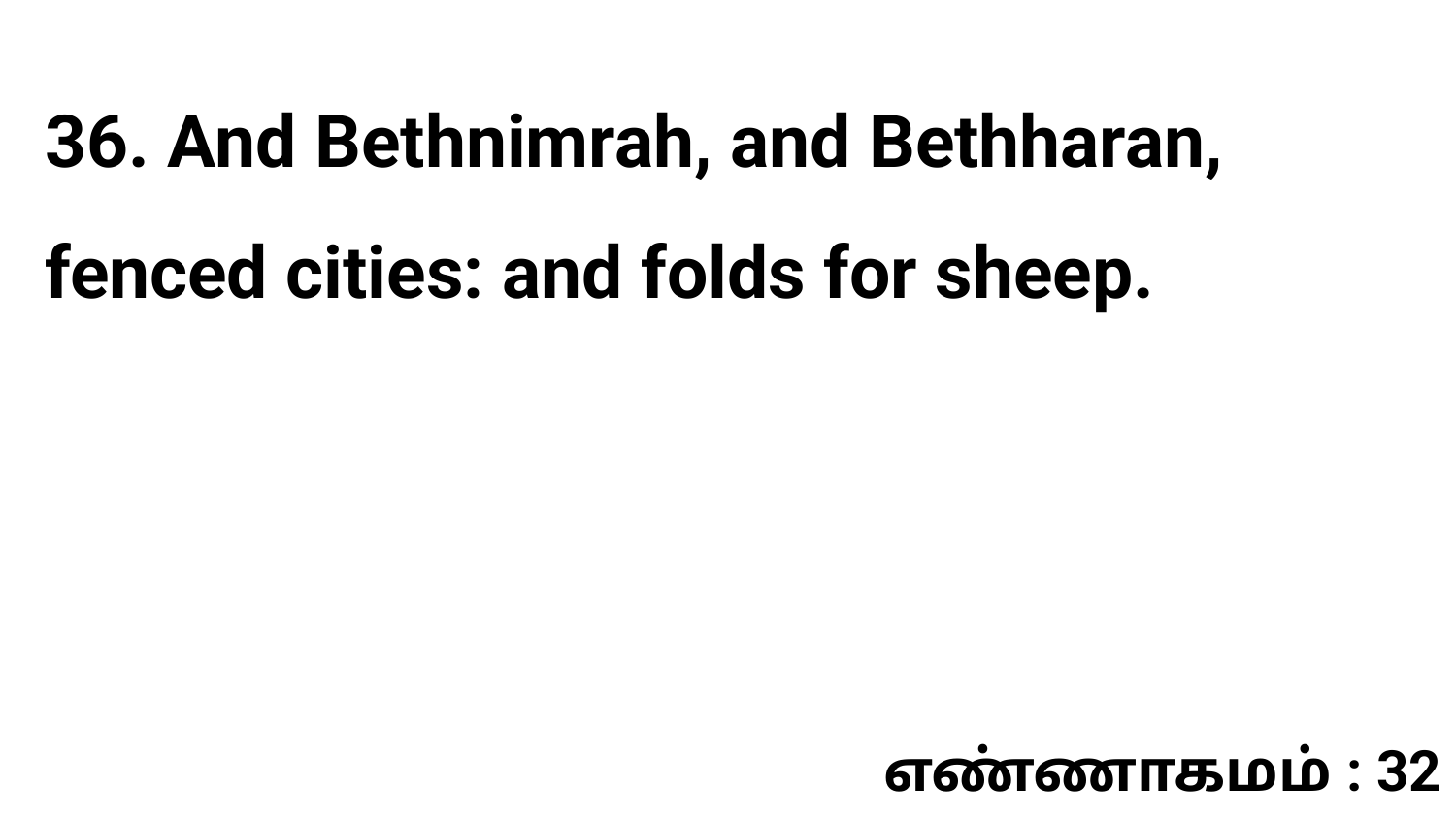

36. And Bethnimrah, and Bethharan, fenced cities: and folds for sheep.
எண்ணாகமம் : 32